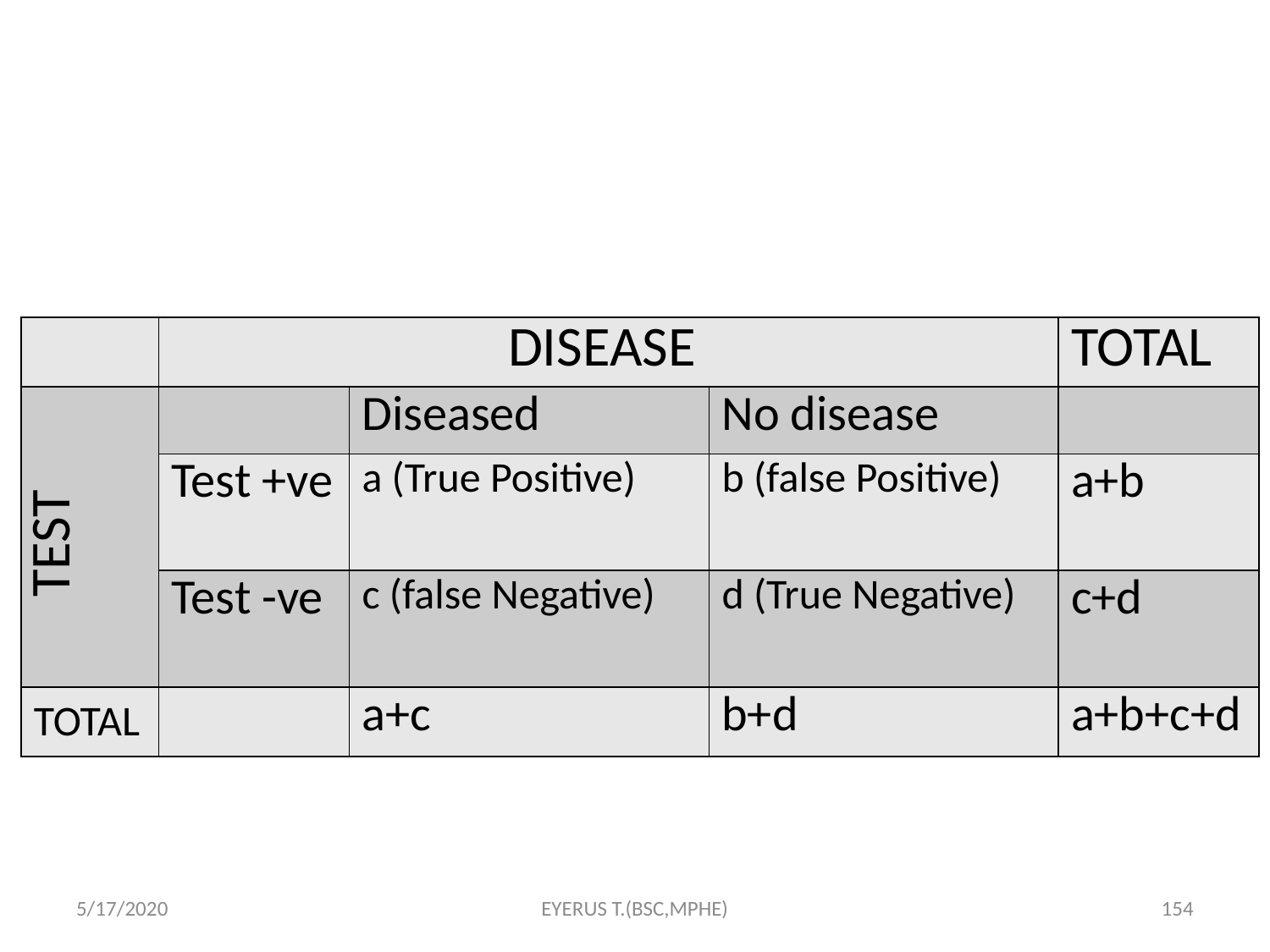

|  | DISEASE |  |  | TOTAL |
| --- | --- | --- | --- | --- |
| TEST |  | Diseased | No disease |  |
|  | Test +ve | a (True Positive) | b (false Positive) | a+b |
|  | Test -ve | c (false Negative) | d (True Negative) | c+d |
| TOTAL |  | a+c | b+d | a+b+c+d |
5/17/2020
EYERUS T.(BSC,MPHE)
154